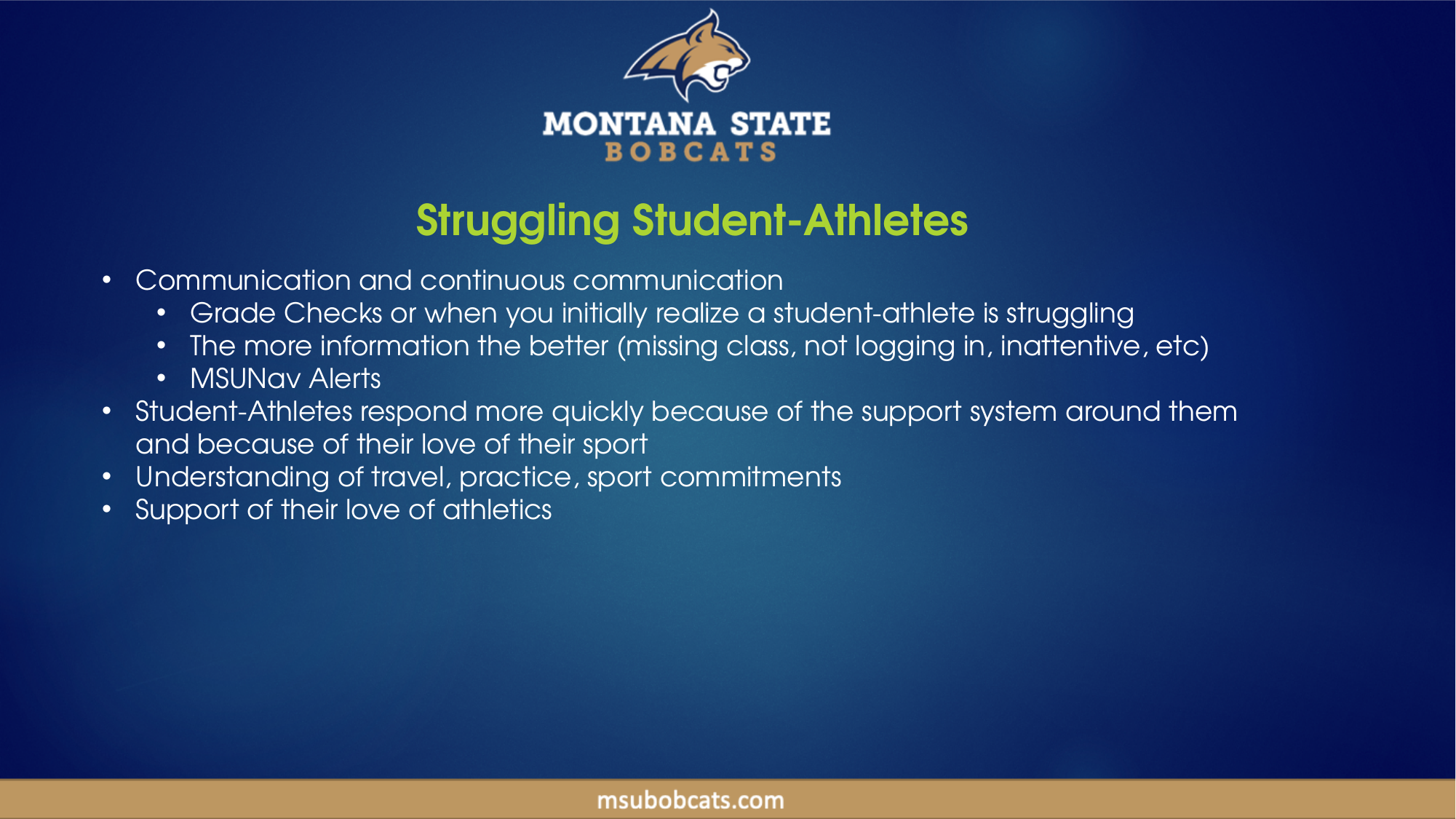

# Struggling Student-Athletes
Communication and continuous communication
Grade Checks or when you initially realize a student-athlete is struggling
The more information the better (missing class, not logging in, inattentive, etc)
MSUNav Alerts
Student-Athletes respond more quickly because of the support system around them and because of their love of their sport
Understanding of travel, practice, sport commitments
Support of their love of athletics